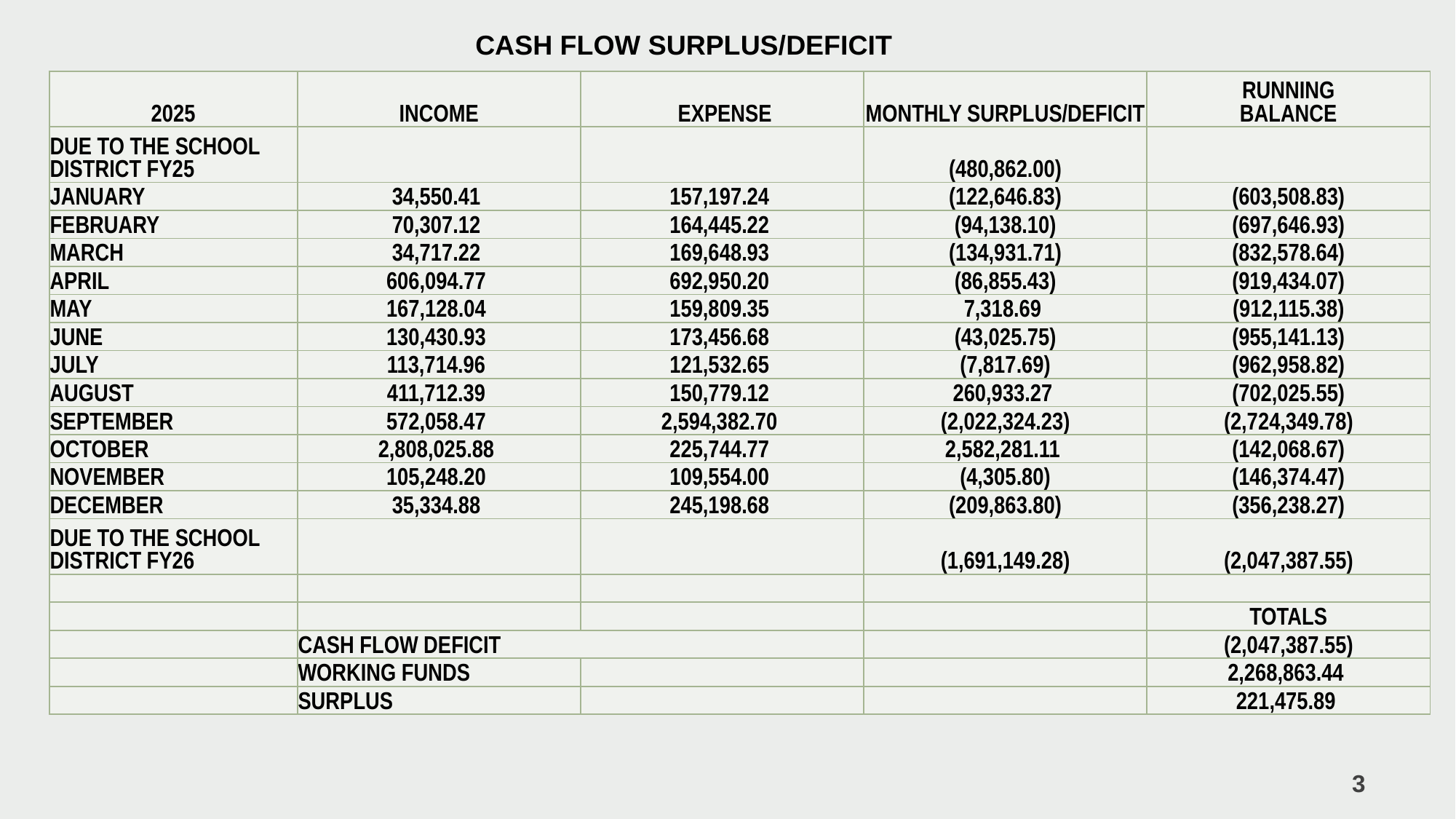

CASH FLOW SURPLUS/DEFICIT
| 2025 | INCOME | EXPENSE | MONTHLY SURPLUS/DEFICIT | RUNNING BALANCE |
| --- | --- | --- | --- | --- |
| DUE TO THE SCHOOL DISTRICT FY25 |  |  | (480,862.00) |  |
| JANUARY | 34,550.41 | 157,197.24 | (122,646.83) | (603,508.83) |
| FEBRUARY | 70,307.12 | 164,445.22 | (94,138.10) | (697,646.93) |
| MARCH | 34,717.22 | 169,648.93 | (134,931.71) | (832,578.64) |
| APRIL | 606,094.77 | 692,950.20 | (86,855.43) | (919,434.07) |
| MAY | 167,128.04 | 159,809.35 | 7,318.69 | (912,115.38) |
| JUNE | 130,430.93 | 173,456.68 | (43,025.75) | (955,141.13) |
| JULY | 113,714.96 | 121,532.65 | (7,817.69) | (962,958.82) |
| AUGUST | 411,712.39 | 150,779.12 | 260,933.27 | (702,025.55) |
| SEPTEMBER | 572,058.47 | 2,594,382.70 | (2,022,324.23) | (2,724,349.78) |
| OCTOBER | 2,808,025.88 | 225,744.77 | 2,582,281.11 | (142,068.67) |
| NOVEMBER | 105,248.20 | 109,554.00 | (4,305.80) | (146,374.47) |
| DECEMBER | 35,334.88 | 245,198.68 | (209,863.80) | (356,238.27) |
| DUE TO THE SCHOOL DISTRICT FY26 |  |  | (1,691,149.28) | (2,047,387.55) |
|  |  |  |  |  |
|  |  |  |  | TOTALS |
|  | CASH FLOW DEFICIT |  |  | (2,047,387.55) |
|  | WORKING FUNDS |  |  | 2,268,863.44 |
|  | SURPLUS |  |  | 221,475.89 |
3